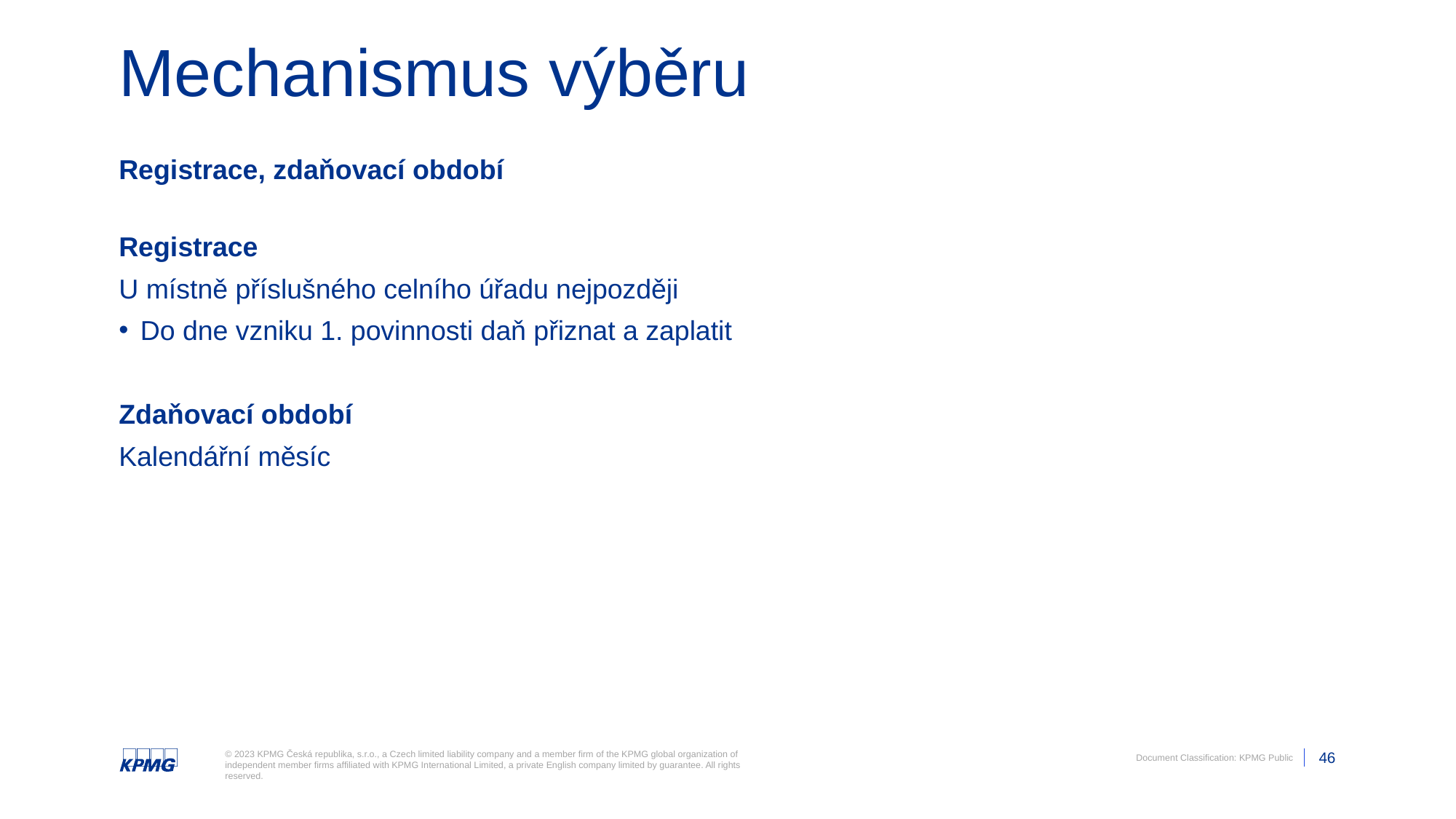

# Mechanismus výběru
Registrace, zdaňovací období

Registrace
U místně příslušného celního úřadu nejpozději
Do dne vzniku 1. povinnosti daň přiznat a zaplatit

Zdaňovací období
Kalendářní měsíc

Please Note: Document classification is not to be removed.